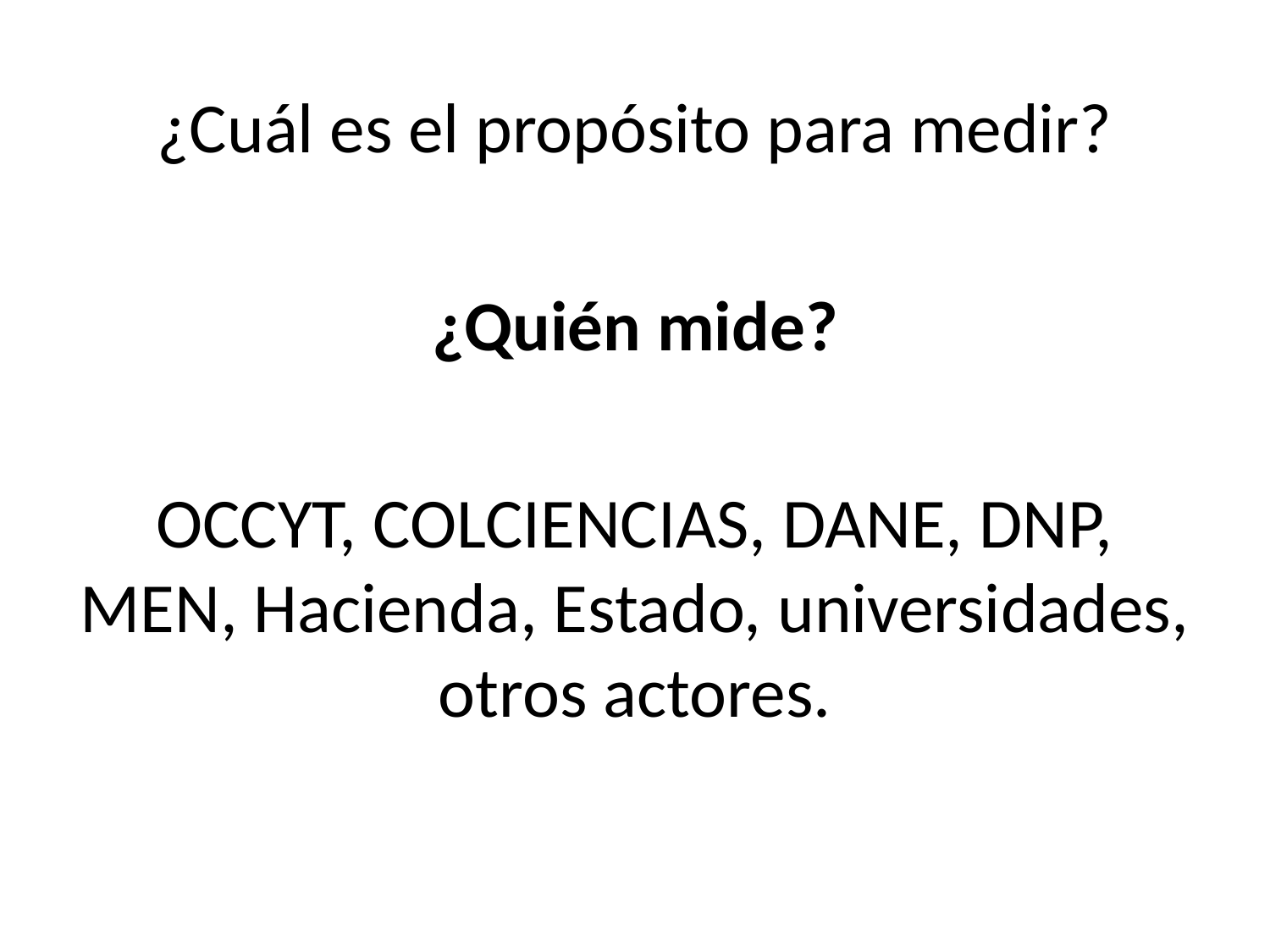

¿Cuál es el propósito para medir?

¿Quién mide?

OCCYT, COLCIENCIAS, DANE, DNP, MEN, Hacienda, Estado, universidades, otros actores.